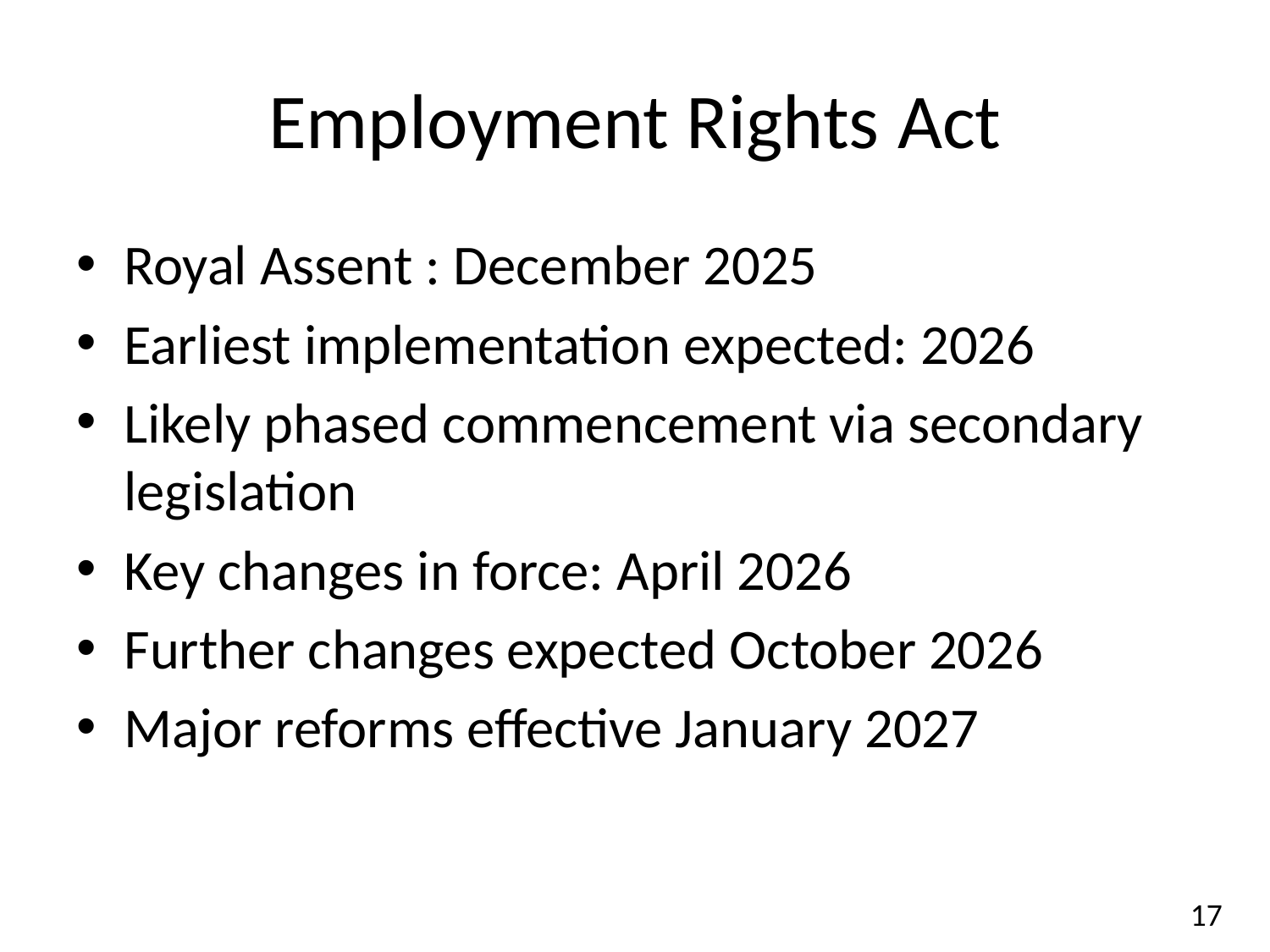

# Employment Rights Act
Royal Assent : December 2025
Earliest implementation expected: 2026
Likely phased commencement via secondary legislation
Key changes in force: April 2026
Further changes expected October 2026
Major reforms effective January 2027

17